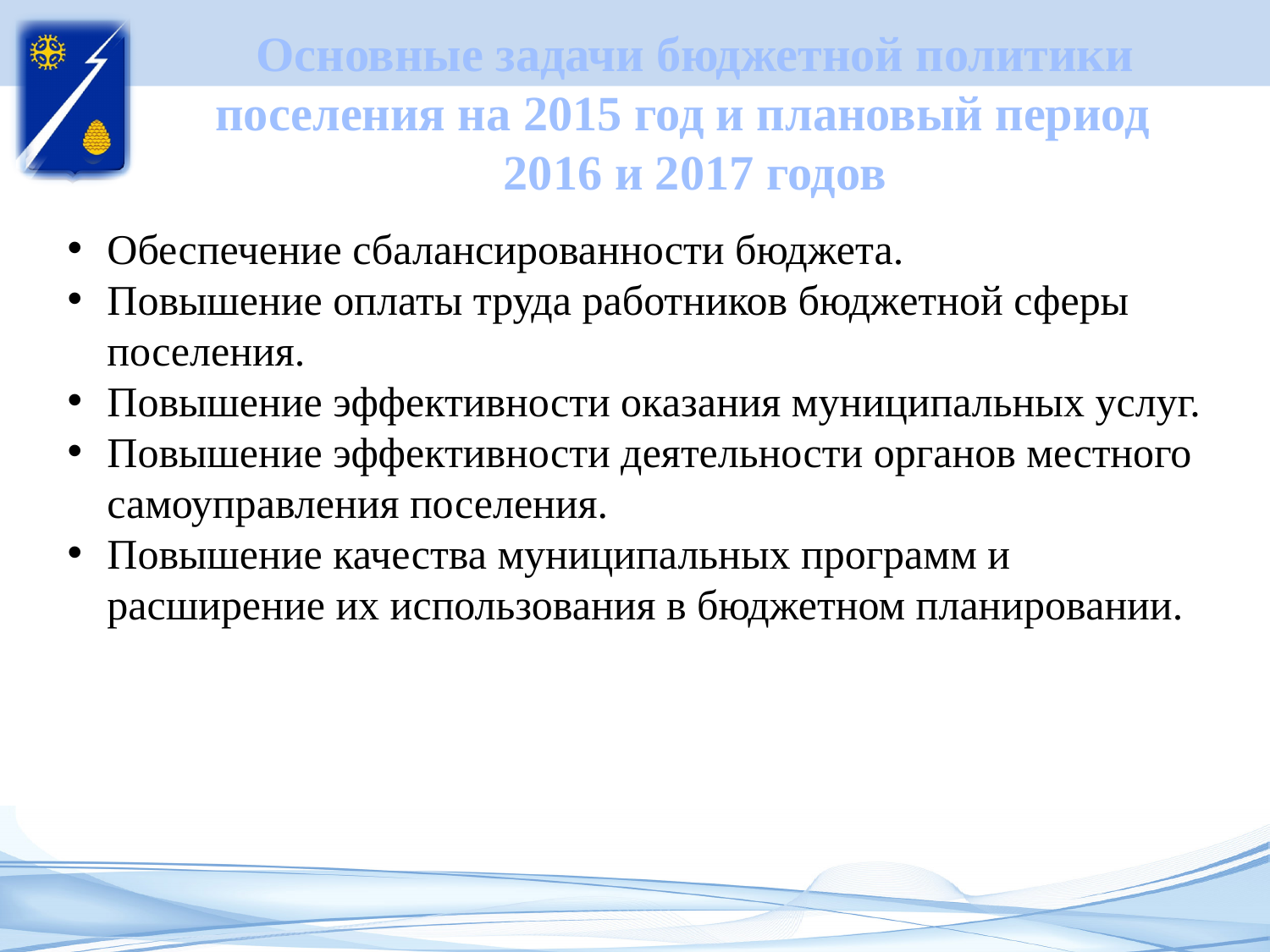

Основные задачи бюджетной политики поселения на 2015 год и плановый период
2016 и 2017 годов
Обеспечение сбалансированности бюджета.
Повышение оплаты труда работников бюджетной сферы поселения.
Повышение эффективности оказания муниципальных услуг.
Повышение эффективности деятельности органов местного самоуправления поселения.
Повышение качества муниципальных программ и расширение их использования в бюджетном планировании.